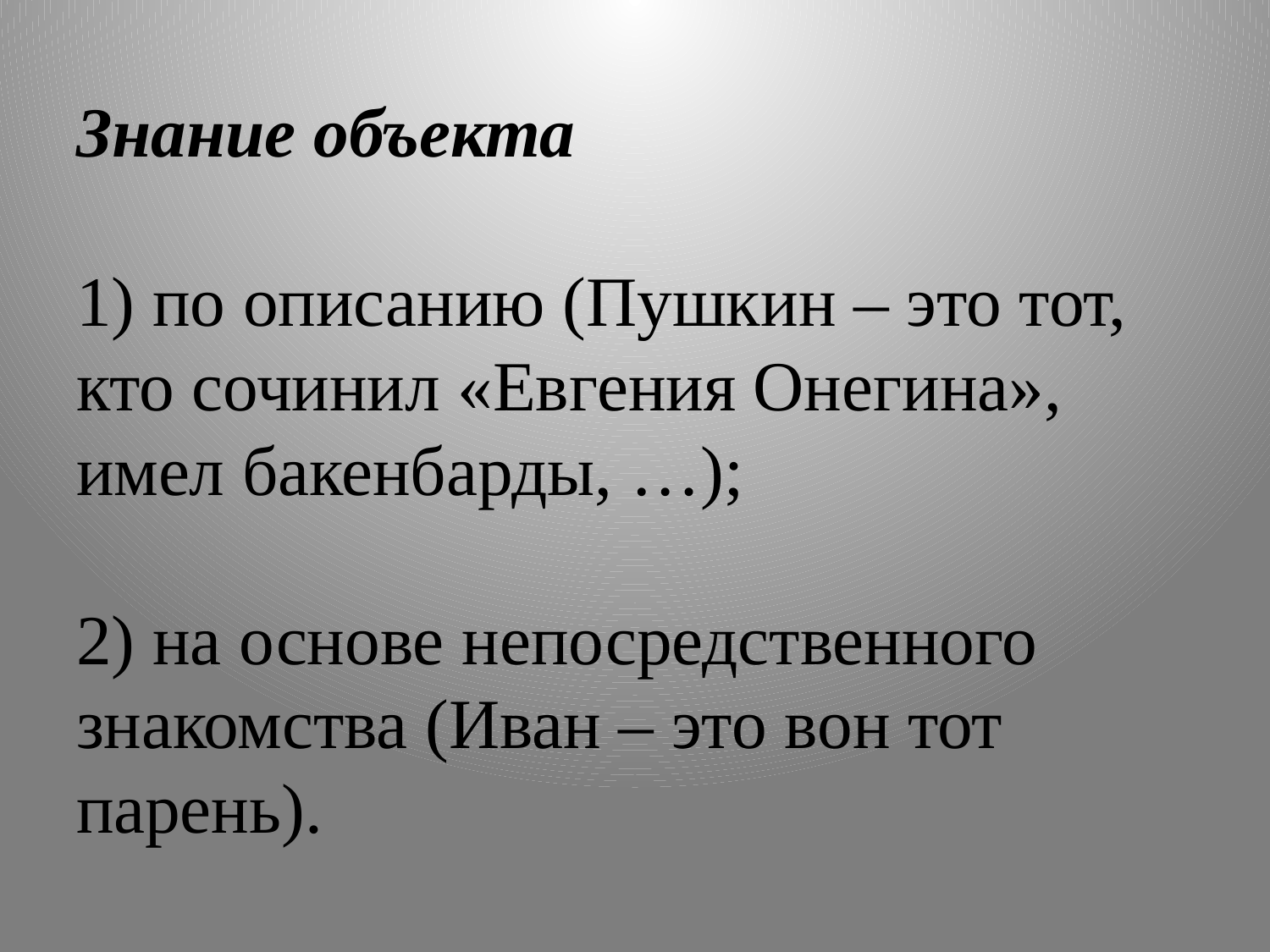

# Знание объекта 1) по описанию (Пушкин – это тот, кто сочинил «Евгения Онегина», имел бакенбарды, …); 2) на основе непосредственного знакомства (Иван – это вон тот парень).